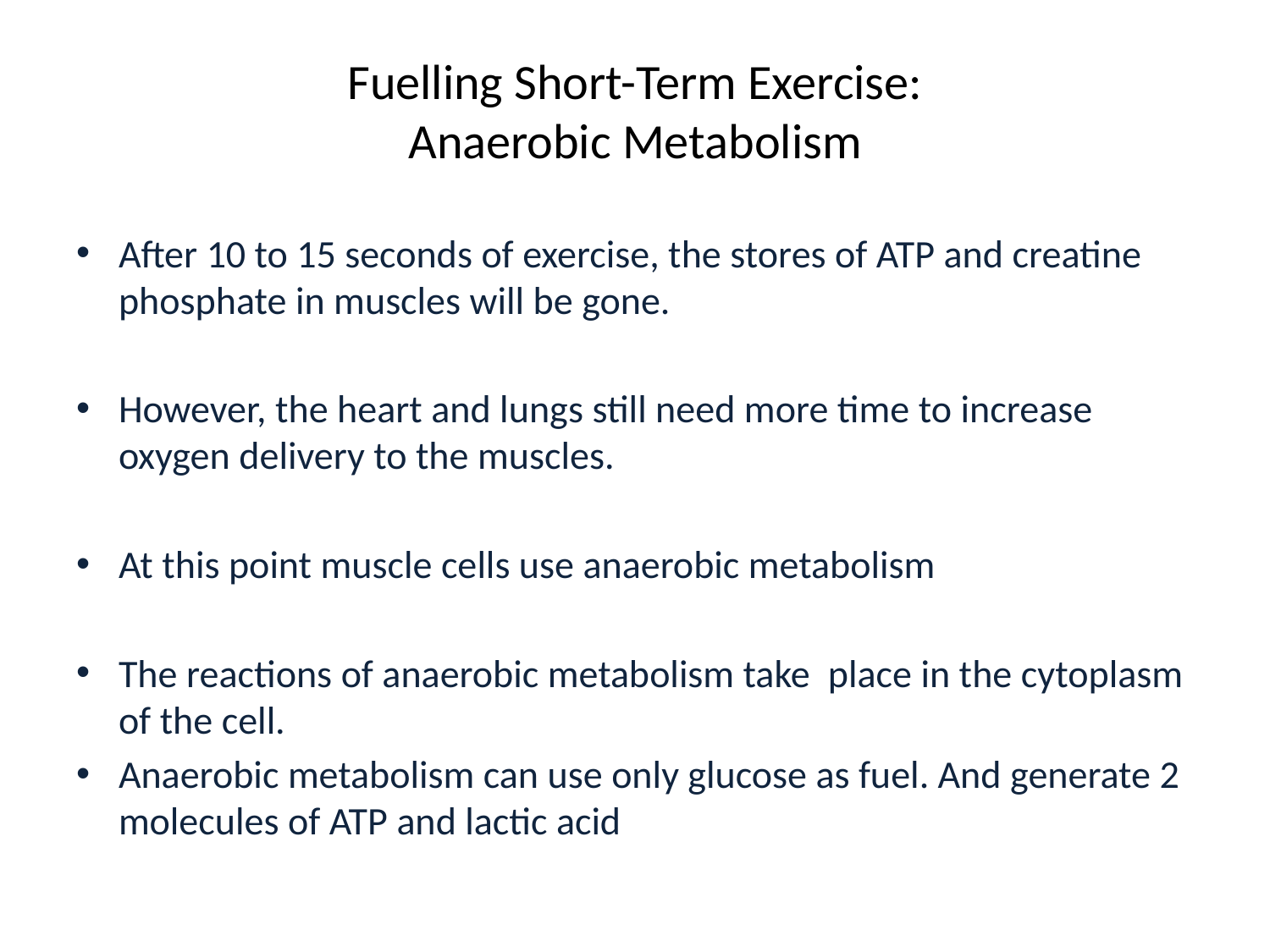

# Fuelling Short-Term Exercise: Anaerobic Metabolism
After 10 to 15 seconds of exercise, the stores of ATP and creatine phosphate in muscles will be gone.

However, the heart and lungs still need more time to increase oxygen delivery to the muscles.

At this point muscle cells use anaerobic metabolism

The reactions of anaerobic metabolism take  place in the cytoplasm of the cell.
Anaerobic metabolism can use only glucose as fuel. And generate 2 molecules of ATP and lactic acid